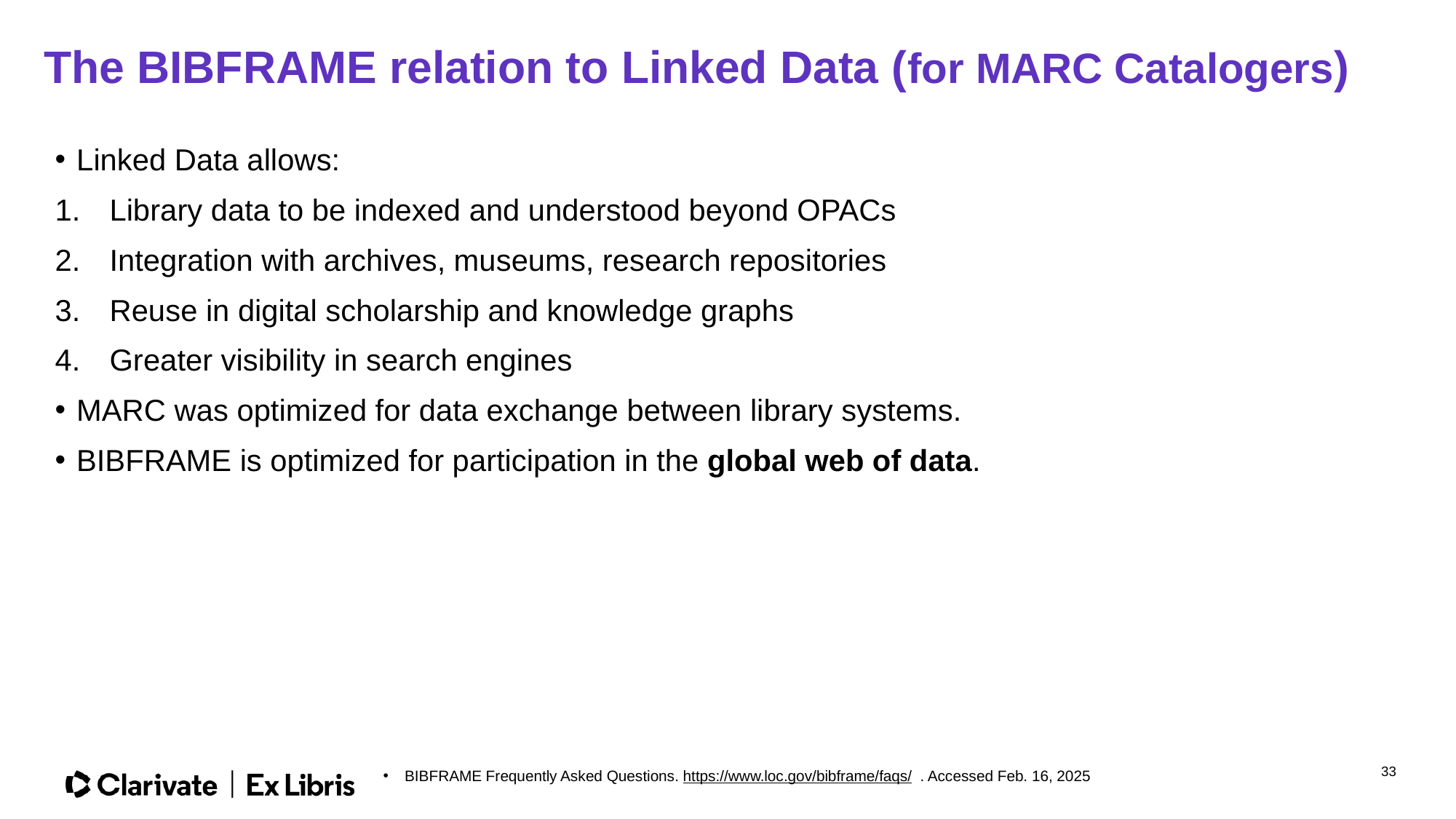

# The BIBFRAME relation to Linked Data (for MARC Catalogers)
Linked Data allows:
Library data to be indexed and understood beyond OPACs
Integration with archives, museums, research repositories
Reuse in digital scholarship and knowledge graphs
Greater visibility in search engines
MARC was optimized for data exchange between library systems.
BIBFRAME is optimized for participation in the global web of data.

33
BIBFRAME Frequently Asked Questions. https://www.loc.gov/bibframe/faqs/  . Accessed Feb. 16, 2025